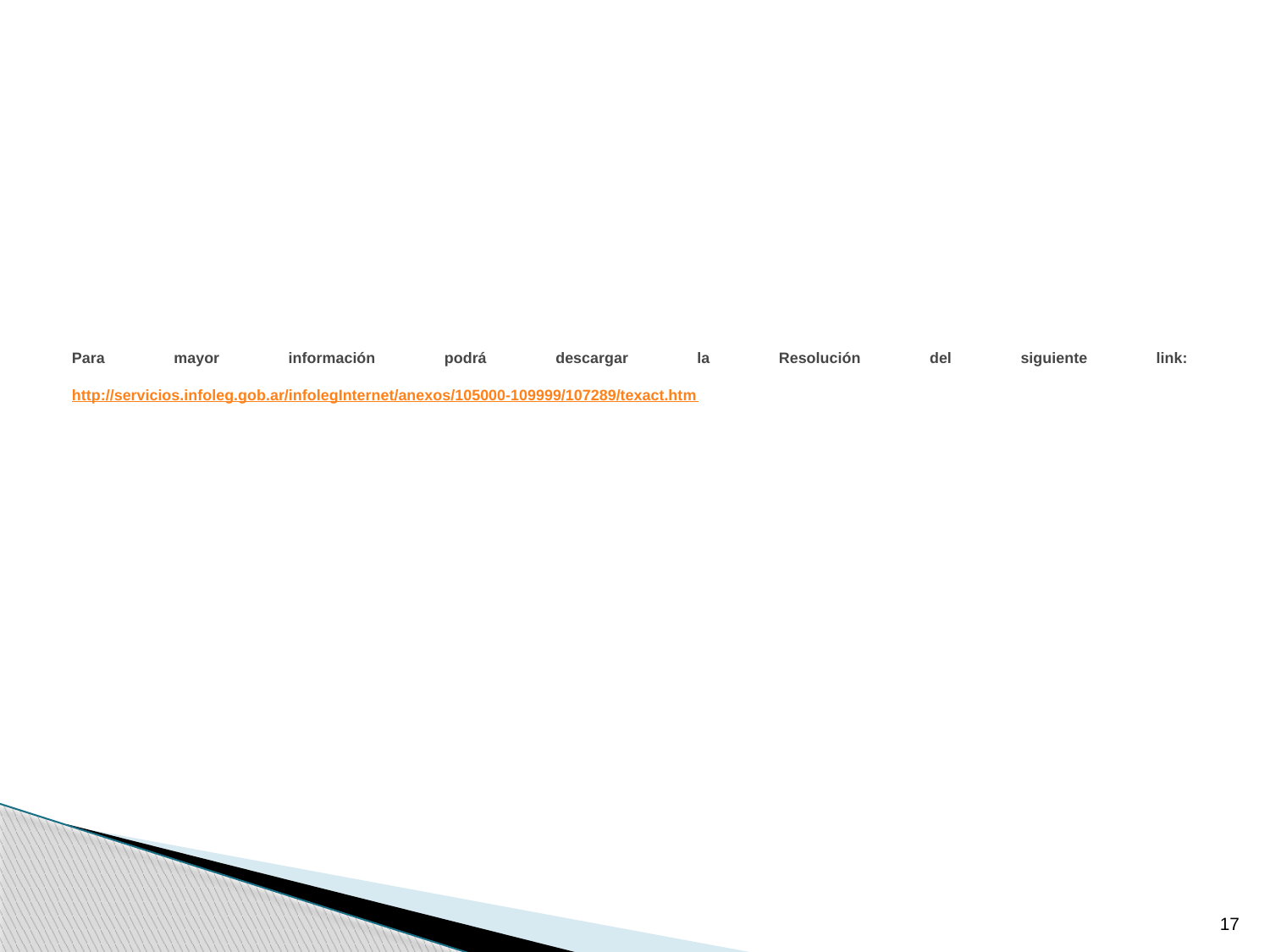

# Para mayor información podrá descargar la Resolución del siguiente link: http://servicios.infoleg.gob.ar/infolegInternet/anexos/105000-109999/107289/texact.htm
17